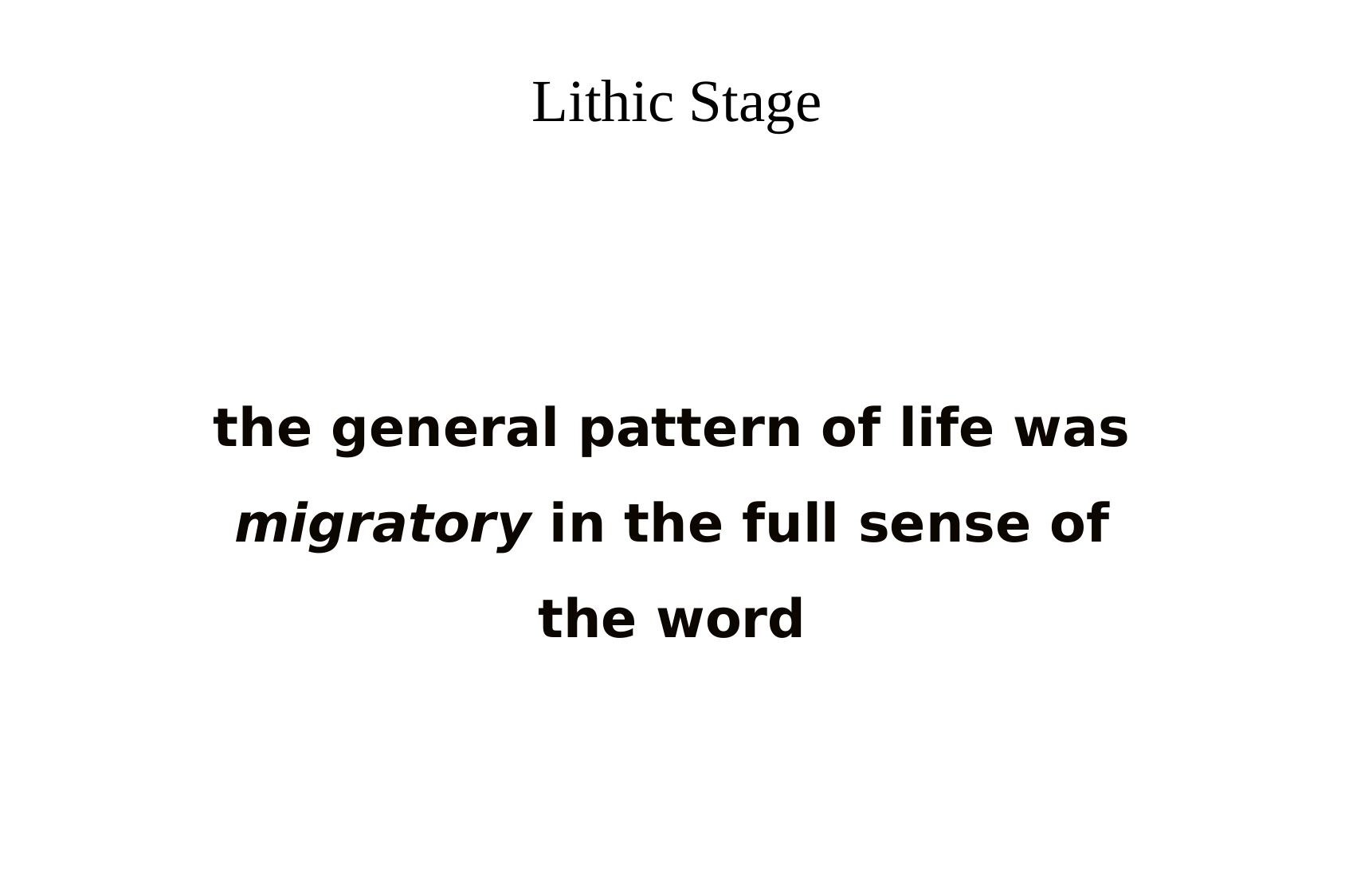

# Lithic Stage
the general pattern of life was migratory in the full sense of the word